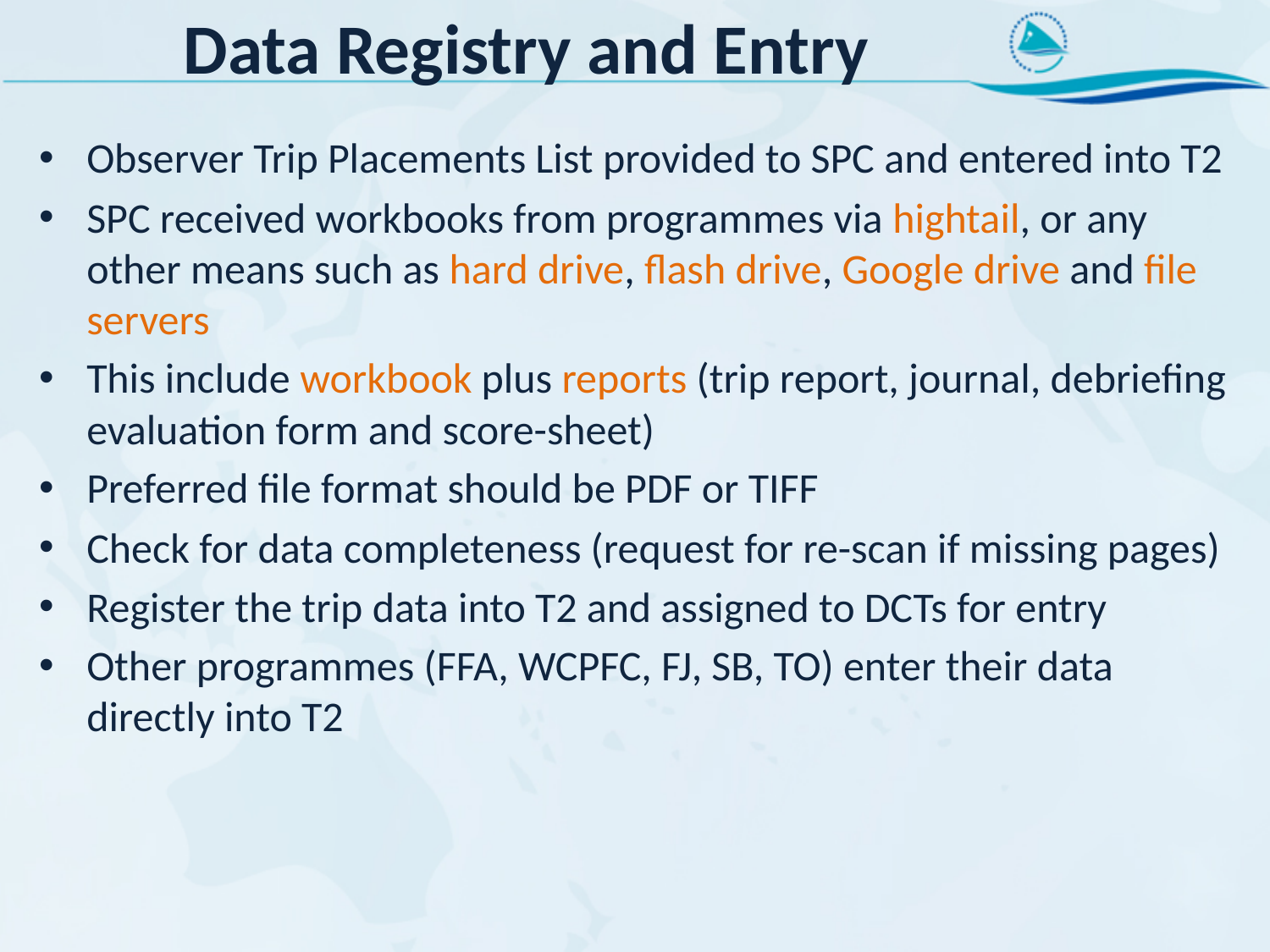

# Data Registry and Entry
Observer Trip Placements List provided to SPC and entered into T2
SPC received workbooks from programmes via hightail, or any other means such as hard drive, flash drive, Google drive and file servers
This include workbook plus reports (trip report, journal, debriefing evaluation form and score-sheet)
Preferred file format should be PDF or TIFF
Check for data completeness (request for re-scan if missing pages)
Register the trip data into T2 and assigned to DCTs for entry
Other programmes (FFA, WCPFC, FJ, SB, TO) enter their data directly into T2